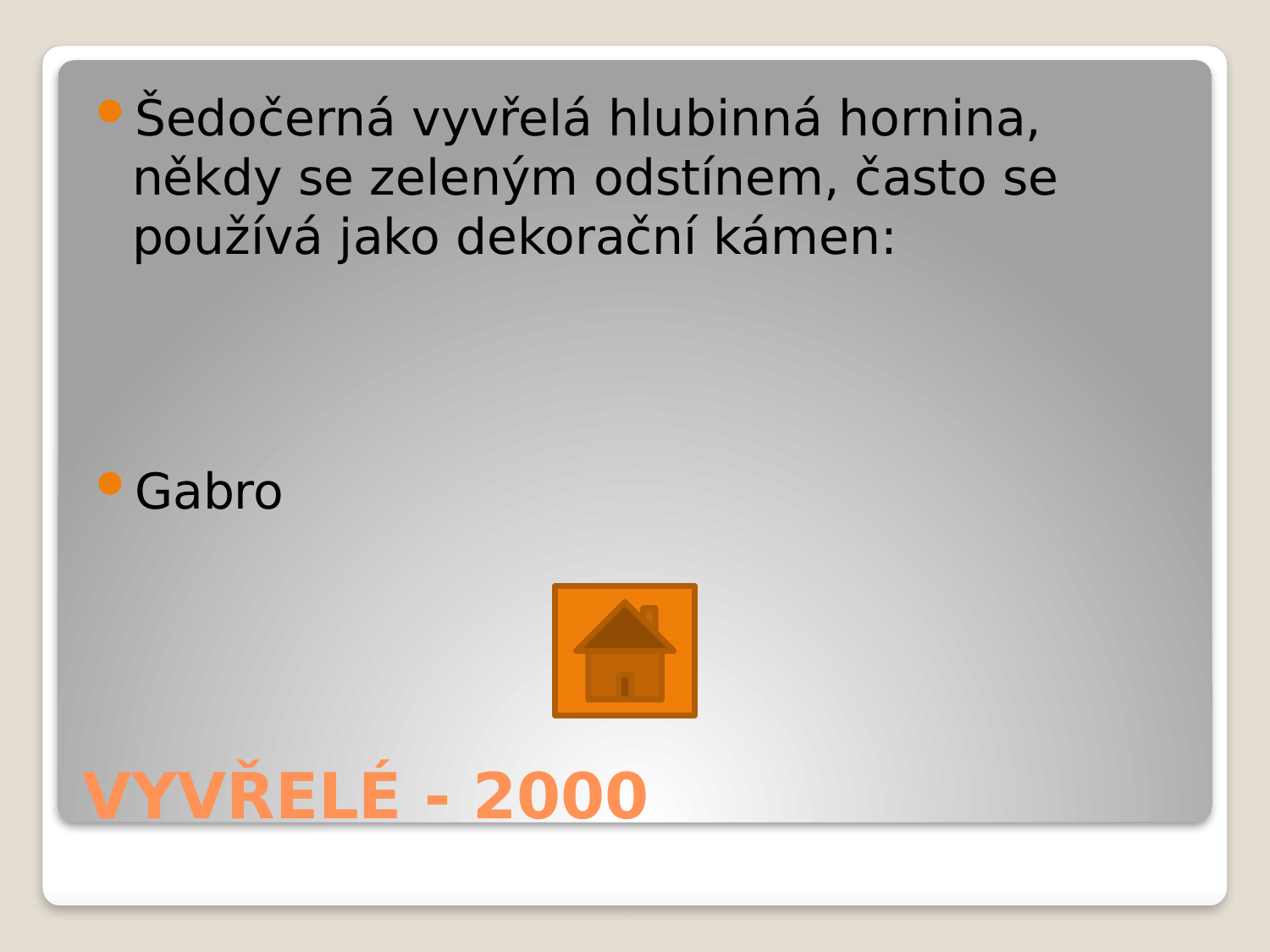

Šedočerná vyvřelá hlubinná hornina, někdy se zeleným odstínem, často se používá jako dekorační kámen:

Gabro

# VYVŘELÉ - 2000